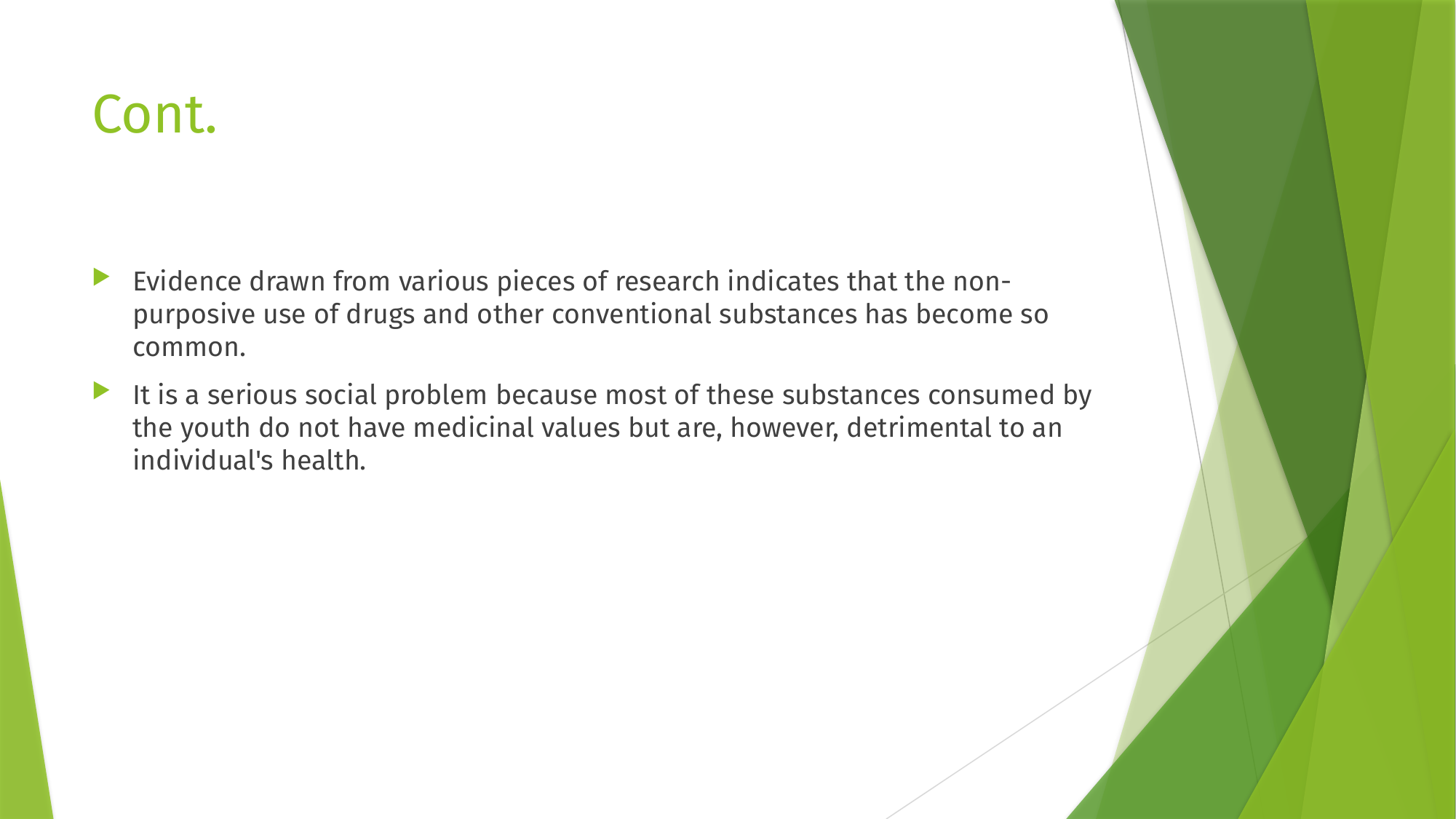

# Cont.
Evidence drawn from various pieces of research indicates that the non-purposive use of drugs and other conventional substances has become so common.
It is a serious social problem because most of these substances consumed by the youth do not have medicinal values but are, however, detrimental to an individual's health.